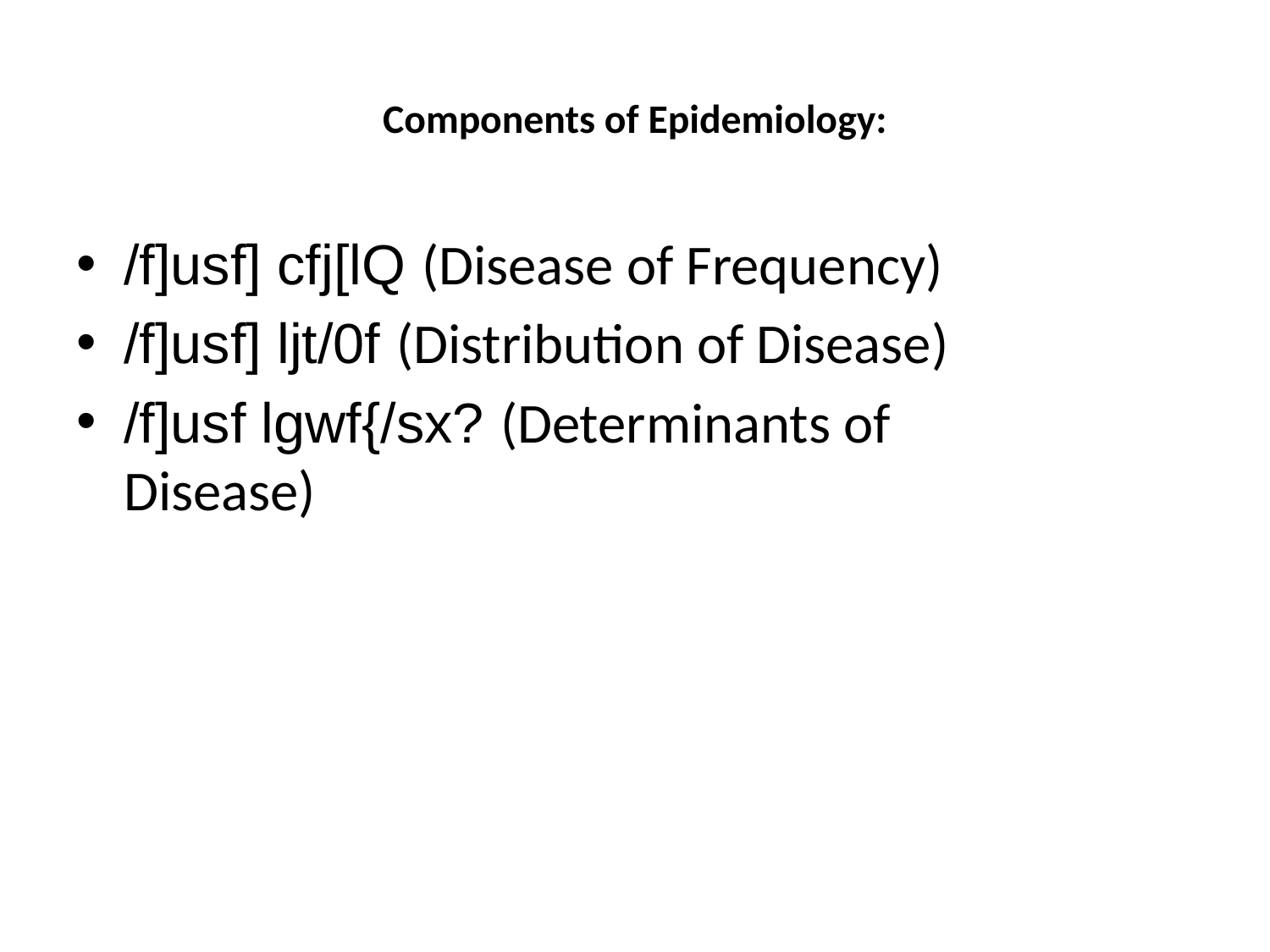

# Components of Epidemiology:
/f]usf] cfj[lQ (Disease of Frequency)
/f]usf] ljt/0f (Distribution of Disease)
/f]usf lgwf{/sx? (Determinants of Disease)